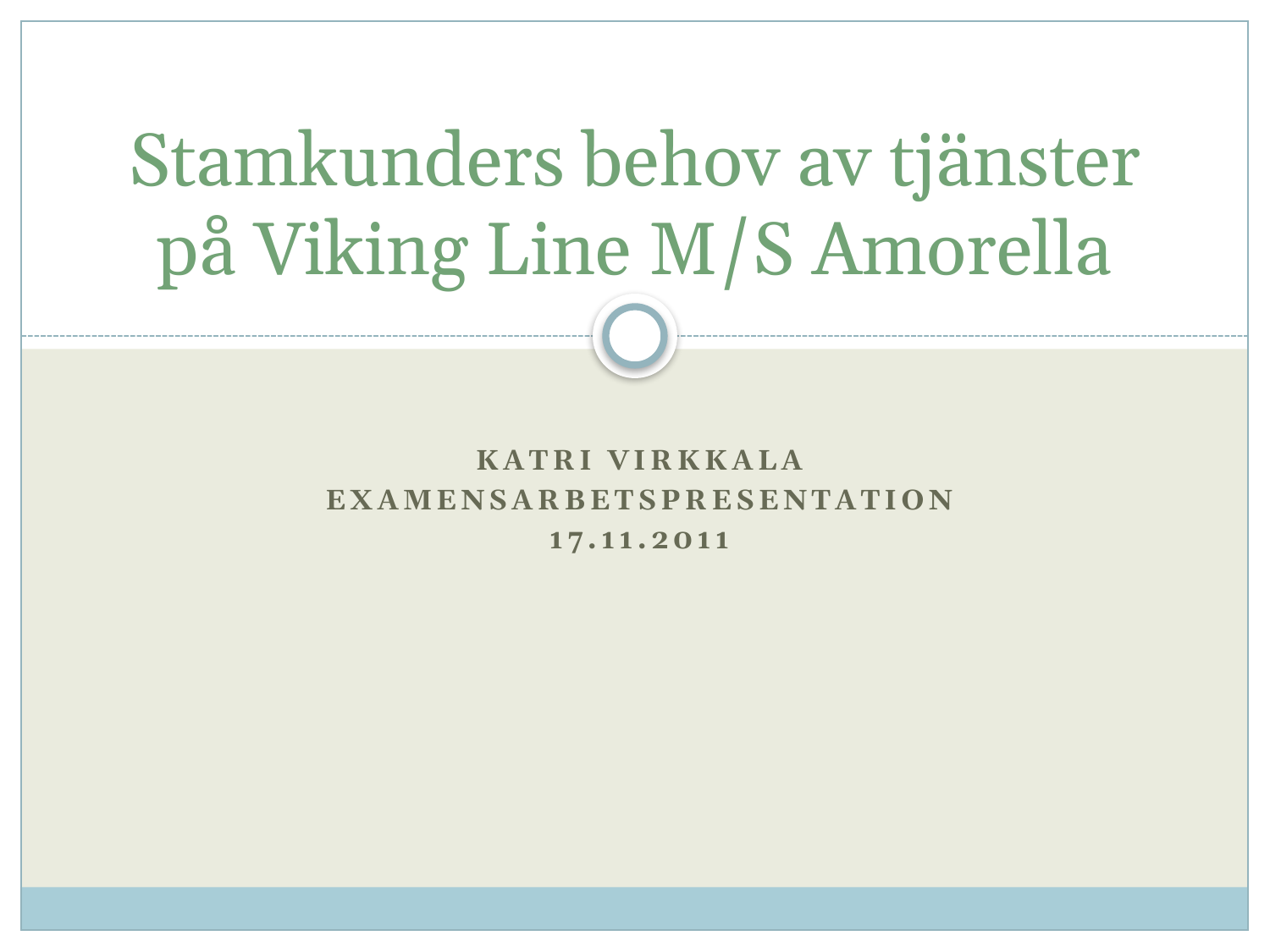

# Stamkunders behov av tjänster på Viking Line M/S Amorella
Katri Virkkala
Examensarbetspresentation
17.11.2011